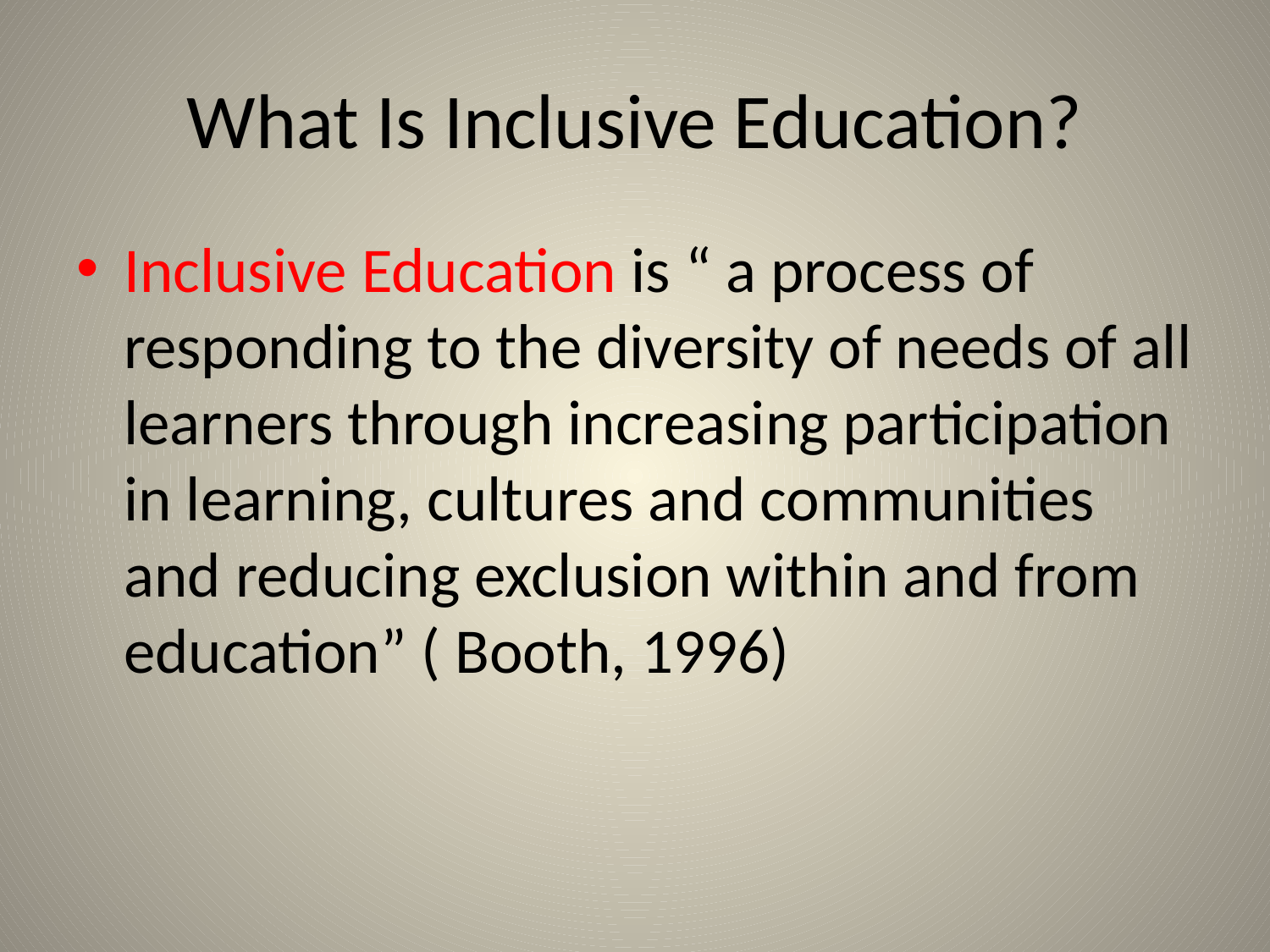

# What Is Inclusive Education?
Inclusive Education is “ a process of responding to the diversity of needs of all learners through increasing participation in learning, cultures and communities and reducing exclusion within and from education” ( Booth, 1996)